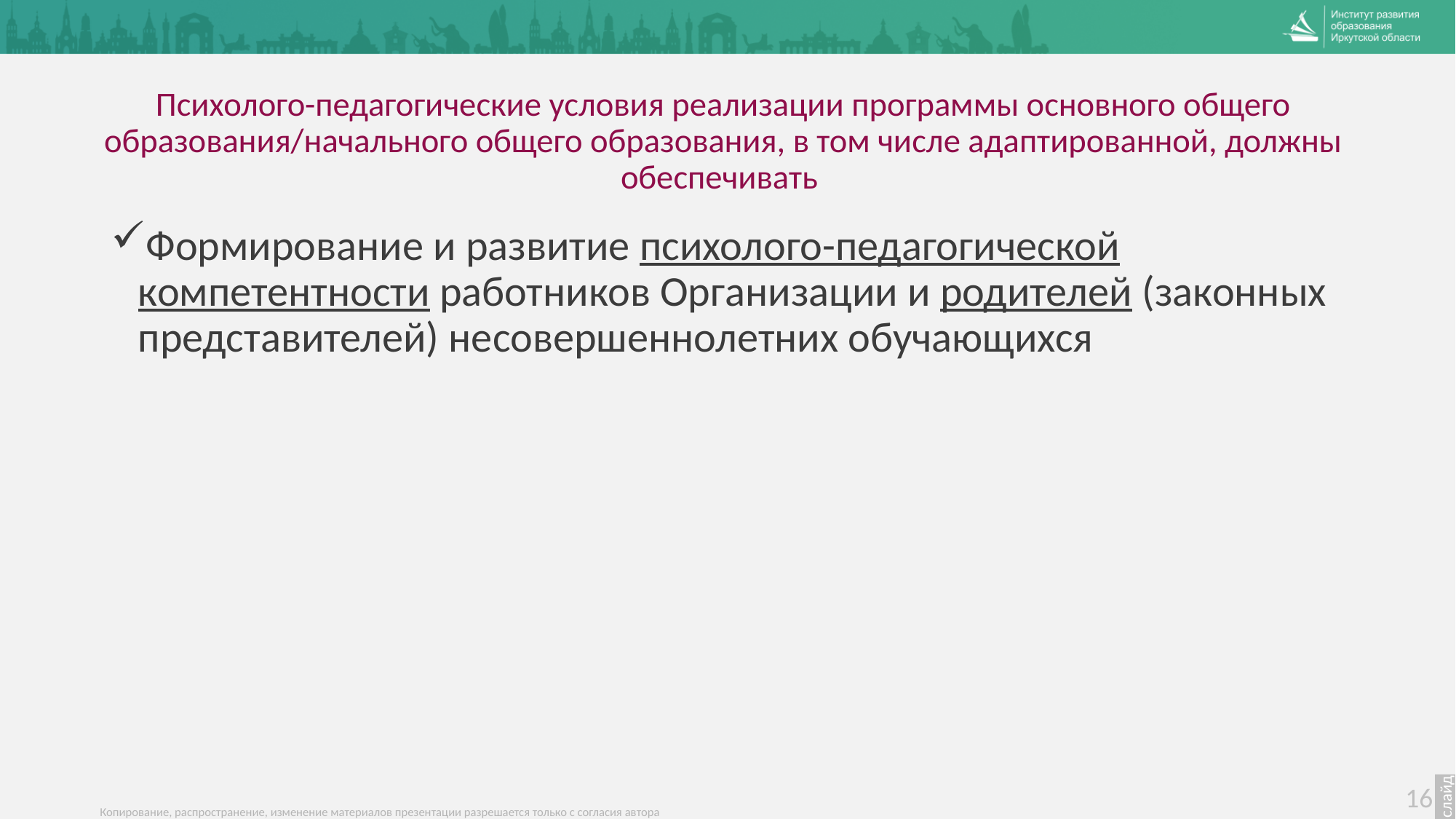

# Психолого-педагогические условия реализации программы основного общего образования/начального общего образования, в том числе адаптированной, должны обеспечивать
Формирование и развитие психолого-педагогической компетентности работников Организации и родителей (законных представителей) несовершеннолетних обучающихся